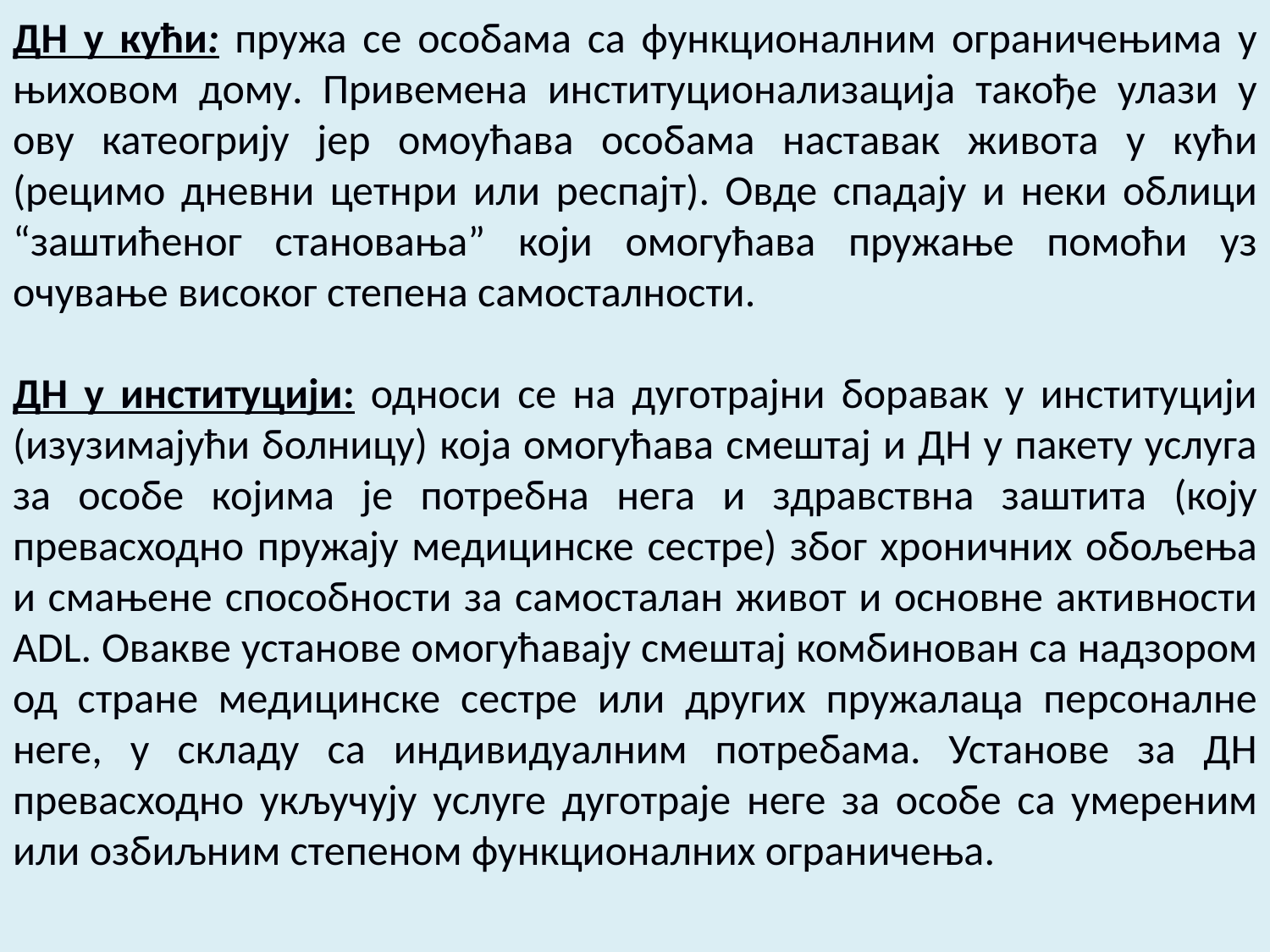

ДН у кући: пружа се особама са функционалним ограничењима у њиховом дому. Привемена институционализација такође улази у ову катеогрију јер омоућава особама наставак живота у кући (рецимо дневни цетнри или респајт). Овде спадају и неки облици “заштићеног становања” који омогућава пружање помоћи уз очување високог степена самосталности.

ДН у институцији: односи се на дуготрајни боравак у институцији (изузимајући болницу) која омогућава смештај и ДН у пакету услуга за особе којима је потребна нега и здравствна заштита (коју превасходно пружају медицинске сестре) због хроничних обољења и смањене способности за самосталан живот и основне активности ADL. Овакве установе омогућавају смештај комбинован са надзором од стране медицинске сестре или других пружалаца персоналне неге, у складу са индивидуалним потребама. Установе за ДН превасходно укључују услуге дуготраје неге за особе са умереним или озбиљним степеном функционалних ограничења.